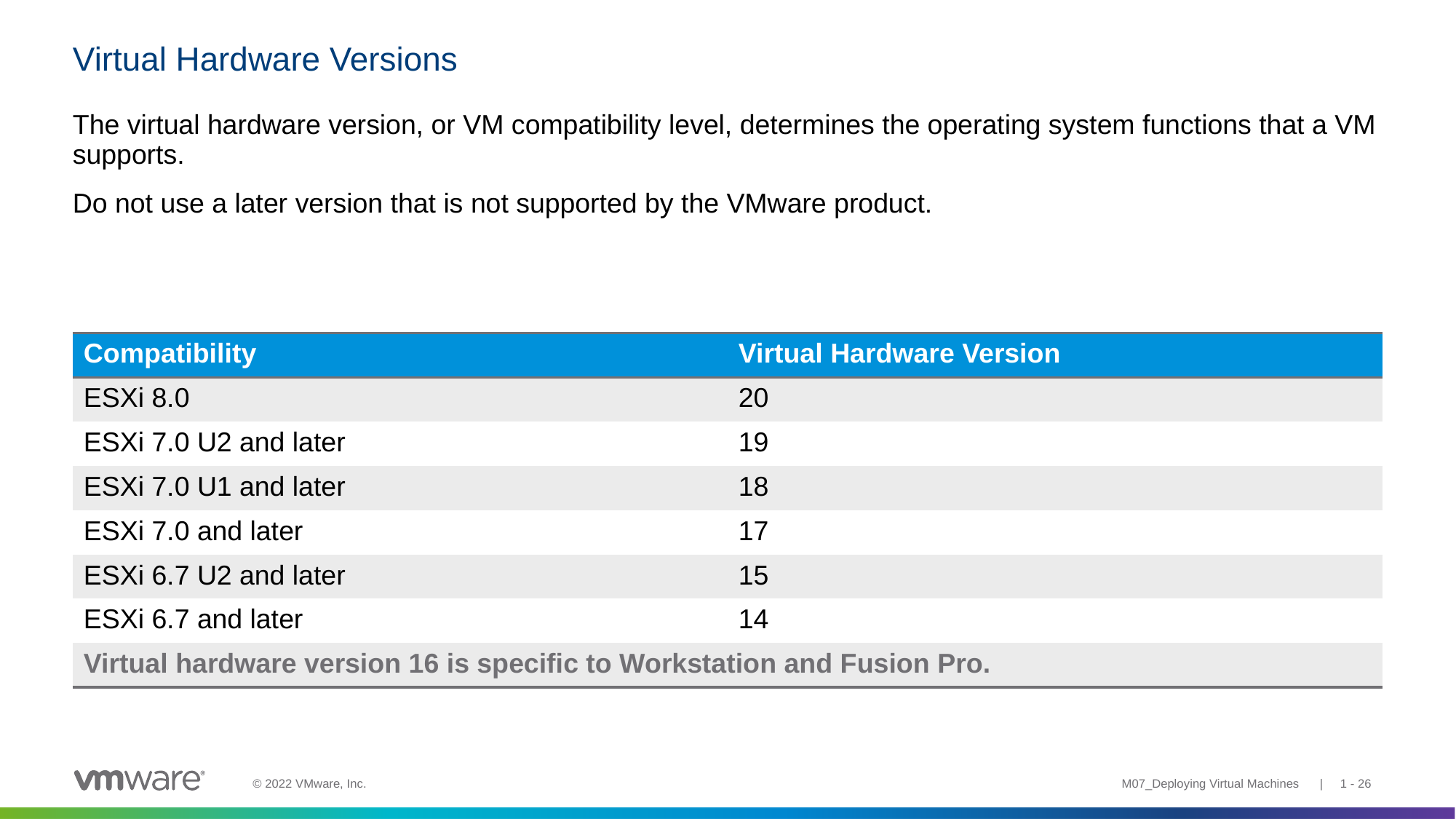

# Virtual Hardware Versions
The virtual hardware version, or VM compatibility level, determines the operating system functions that a VM supports.
Do not use a later version that is not supported by the VMware product.
| Compatibility | Virtual Hardware Version |
| --- | --- |
| ESXi 8.0 | 20 |
| ESXi 7.0 U2 and later | 19 |
| ESXi 7.0 U1 and later | 18 |
| ESXi 7.0 and later | 17 |
| ESXi 6.7 U2 and later | 15 |
| ESXi 6.7 and later | 14 |
| Virtual hardware version 16 is specific to Workstation and Fusion Pro. |  |
M07_Deploying Virtual Machines      |     1 - 26